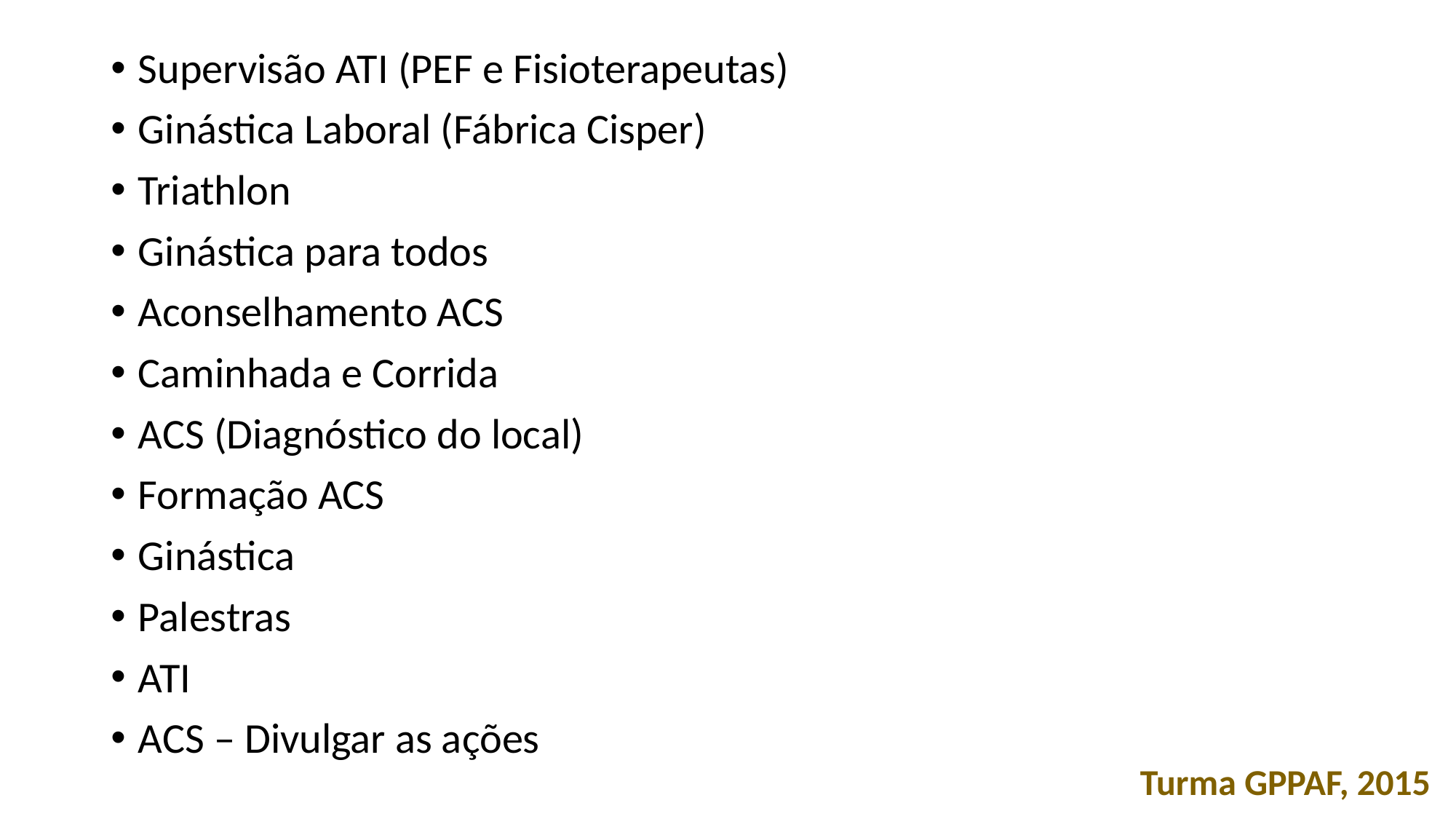

Supervisão ATI (PEF e Fisioterapeutas)
Ginástica Laboral (Fábrica Cisper)
Triathlon
Ginástica para todos
Aconselhamento ACS
Caminhada e Corrida
ACS (Diagnóstico do local)
Formação ACS
Ginástica
Palestras
ATI
ACS – Divulgar as ações
Turma GPPAF, 2015